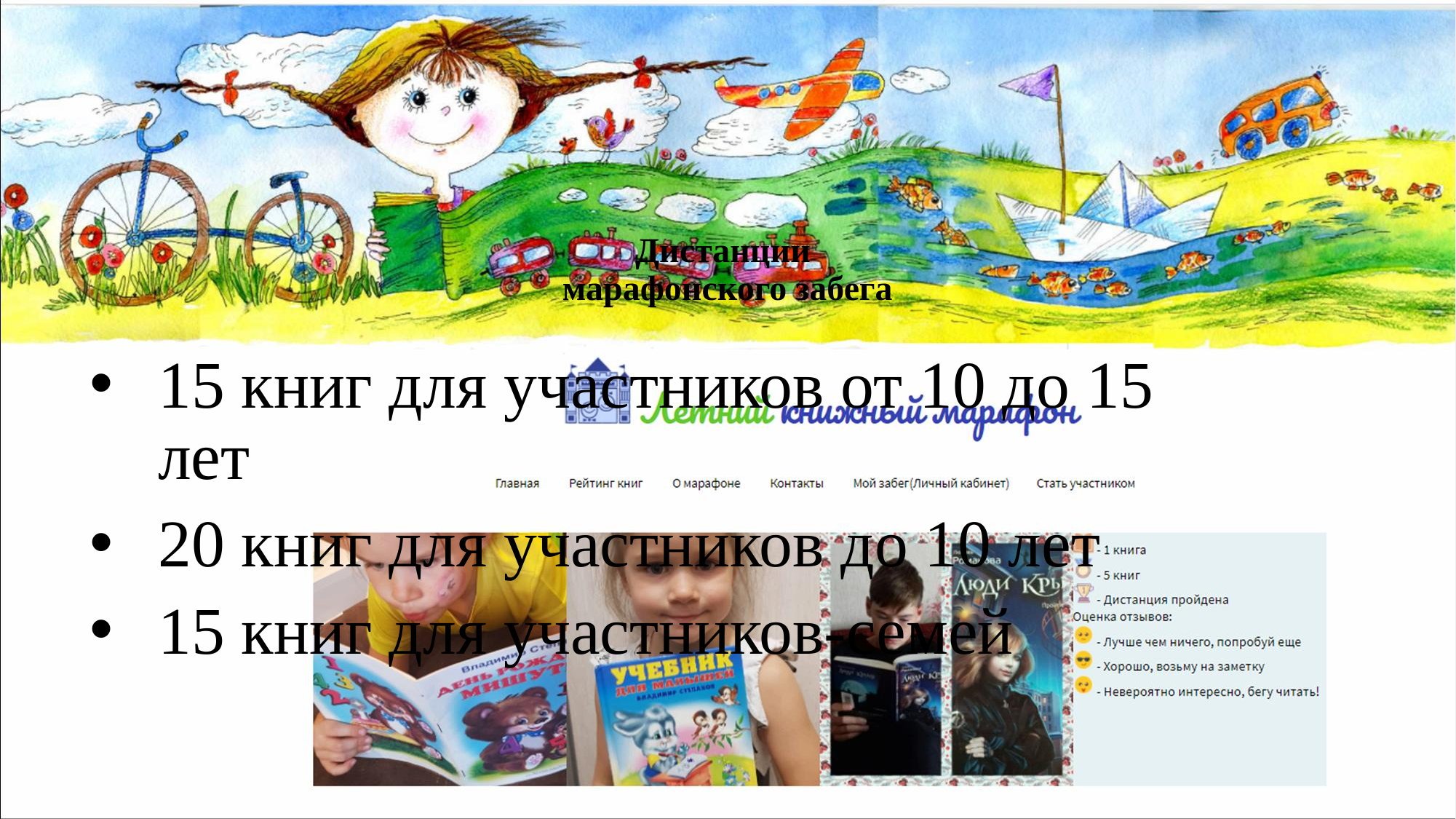

# Дистанции марафонского забега
15 книг для участников от 10 до 15 лет
20 книг для участников до 10 лет
15 книг для участников-семей